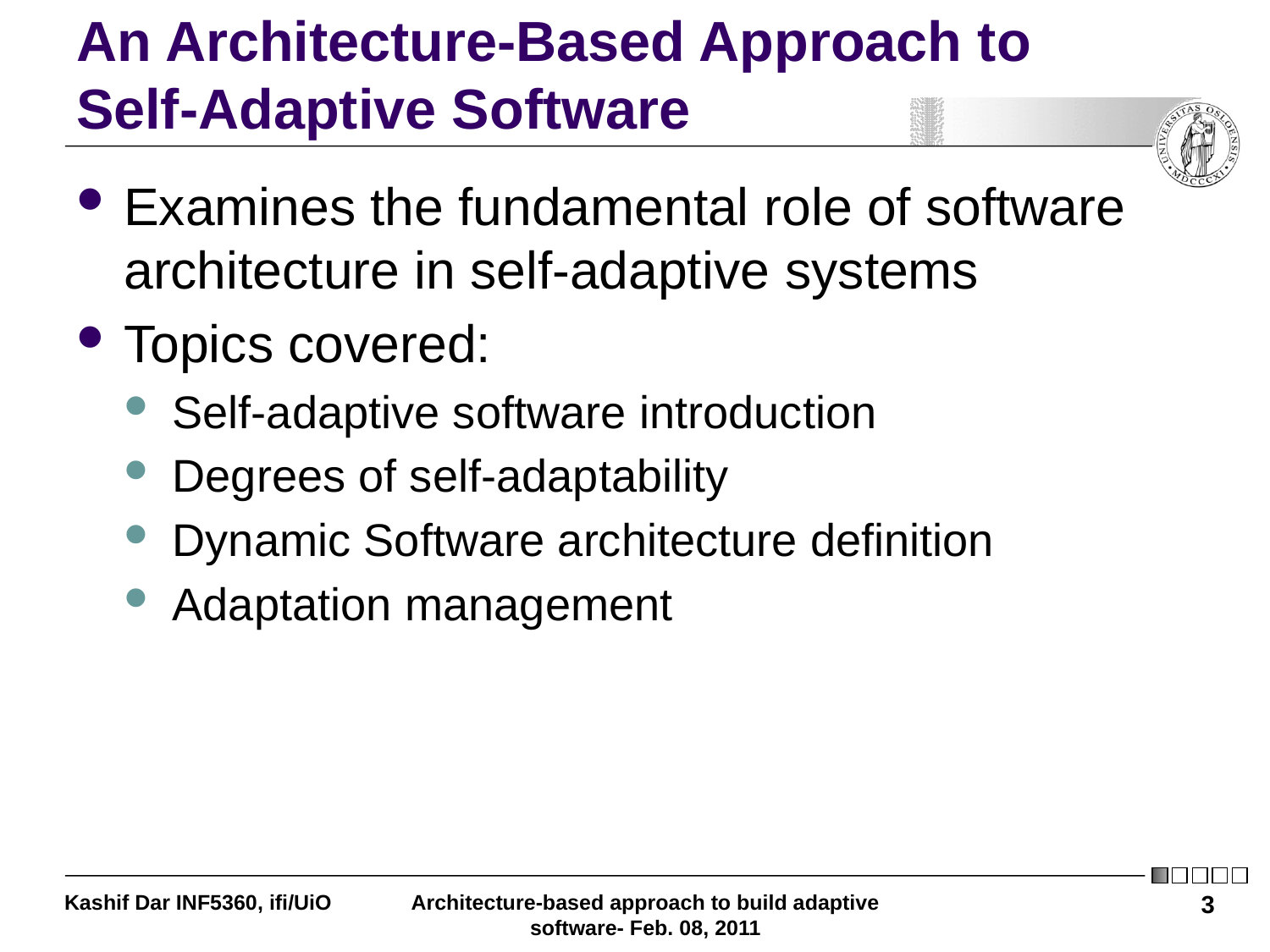

# An Architecture-Based Approach to Self-Adaptive Software
Examines the fundamental role of software architecture in self-adaptive systems
Topics covered:
Self-adaptive software introduction
Degrees of self-adaptability
Dynamic Software architecture definition
Adaptation management

Kashif Dar INF5360, ifi/UiO
Architecture-based approach to build adaptive software- Feb. 08, 2011
3